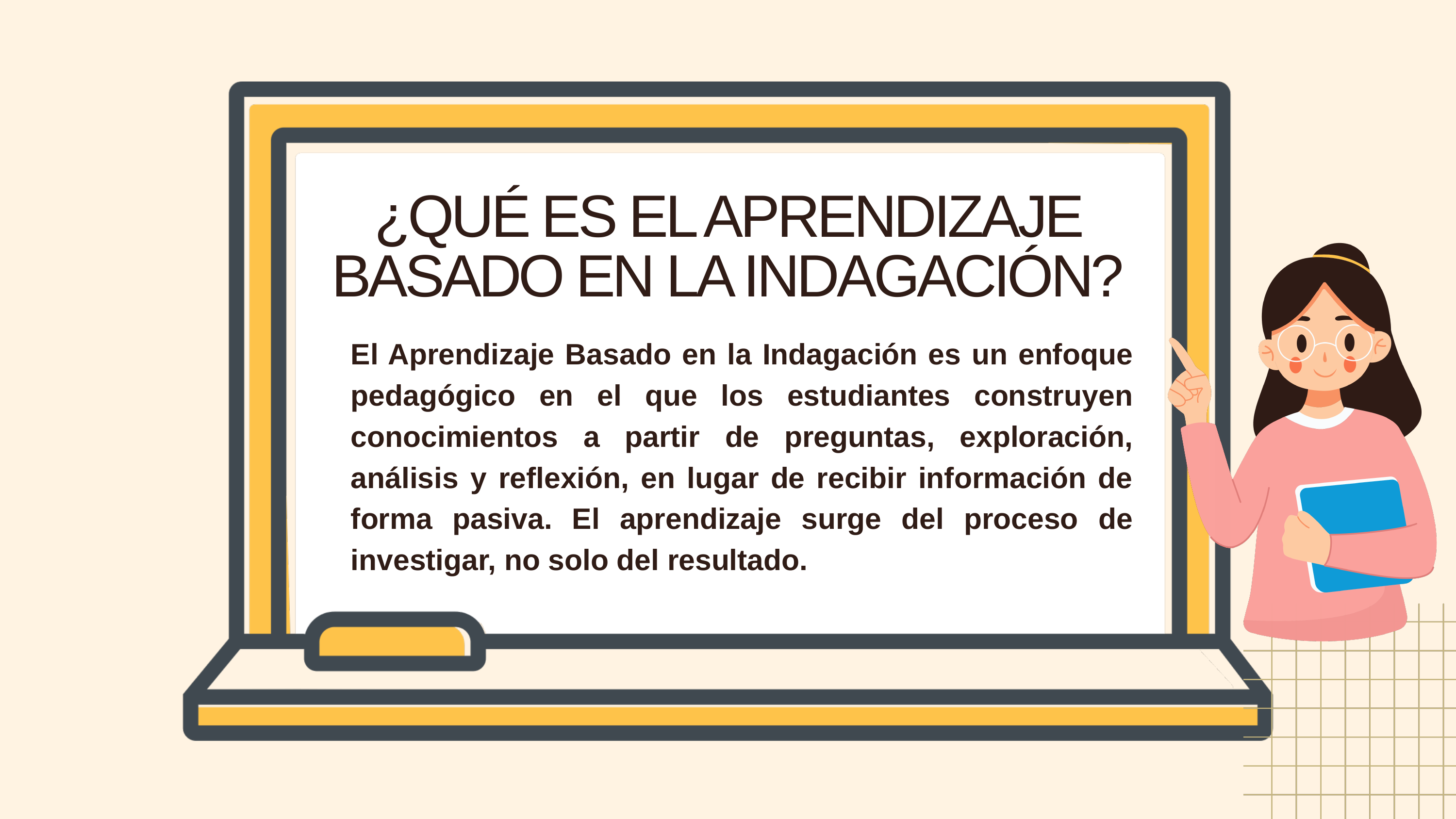

¿QUÉ ES EL APRENDIZAJE BASADO EN LA INDAGACIÓN?

El Aprendizaje Basado en la Indagación es un enfoque pedagógico en el que los estudiantes construyen conocimientos a partir de preguntas, exploración, análisis y reflexión, en lugar de recibir información de forma pasiva. El aprendizaje surge del proceso de investigar, no solo del resultado.